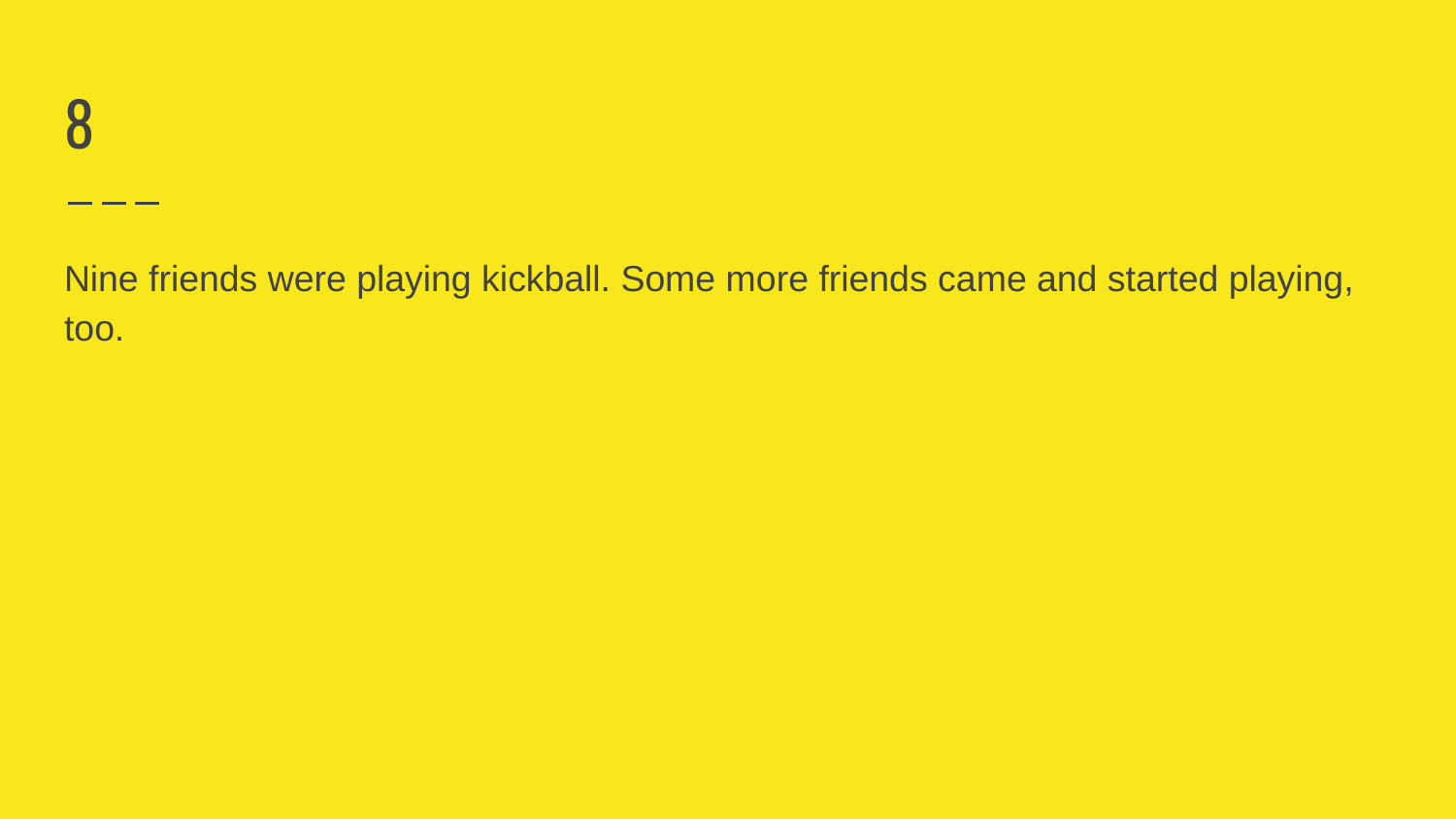

# 8
Nine friends were playing kickball. Some more friends came and started playing, too.